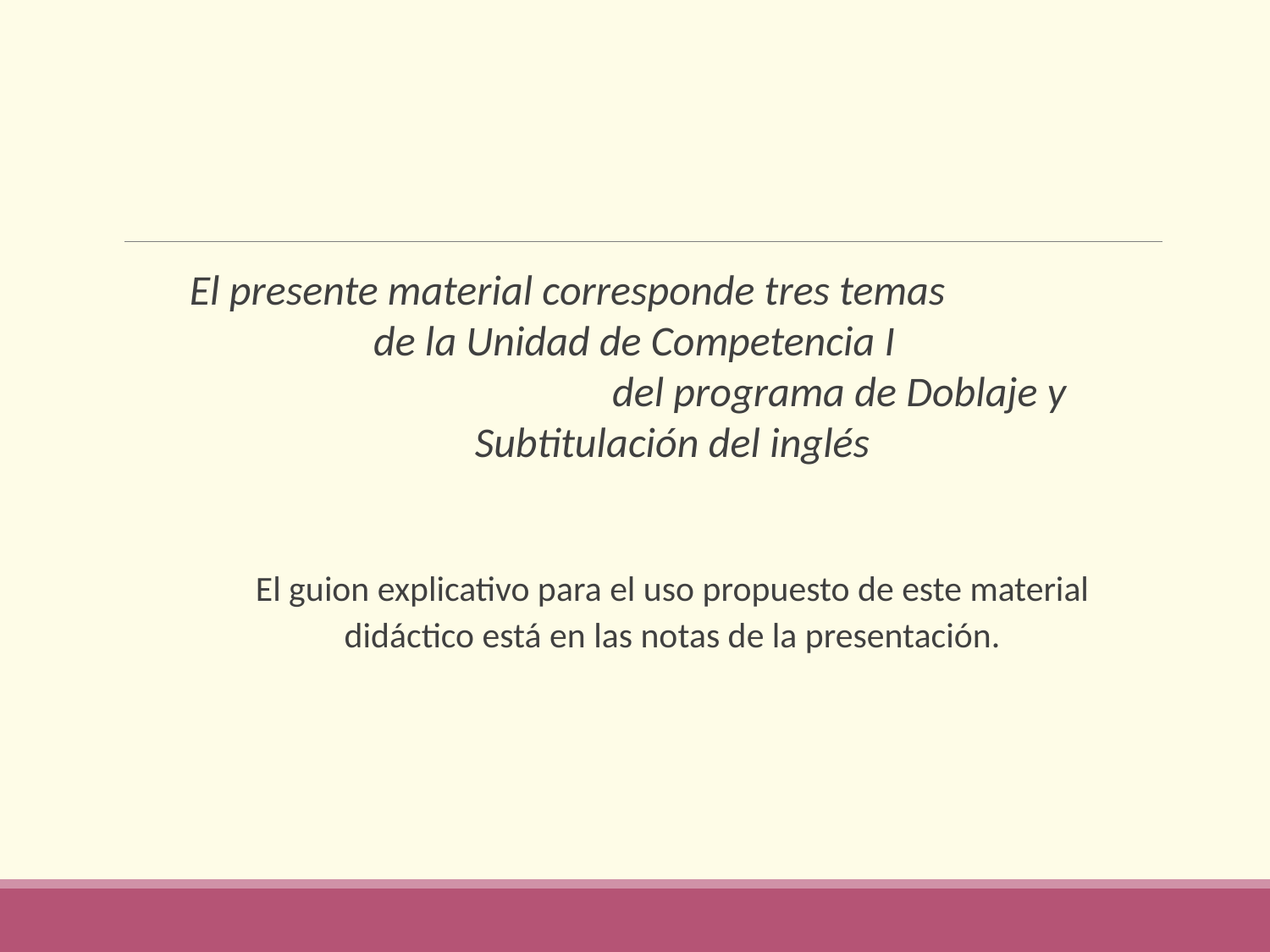

El presente material corresponde tres temas                                          de la Unidad de Competencia I                                                               del programa de Doblaje y Subtitulación del inglés

El guion explicativo para el uso propuesto de este material didáctico está en las notas de la presentación.